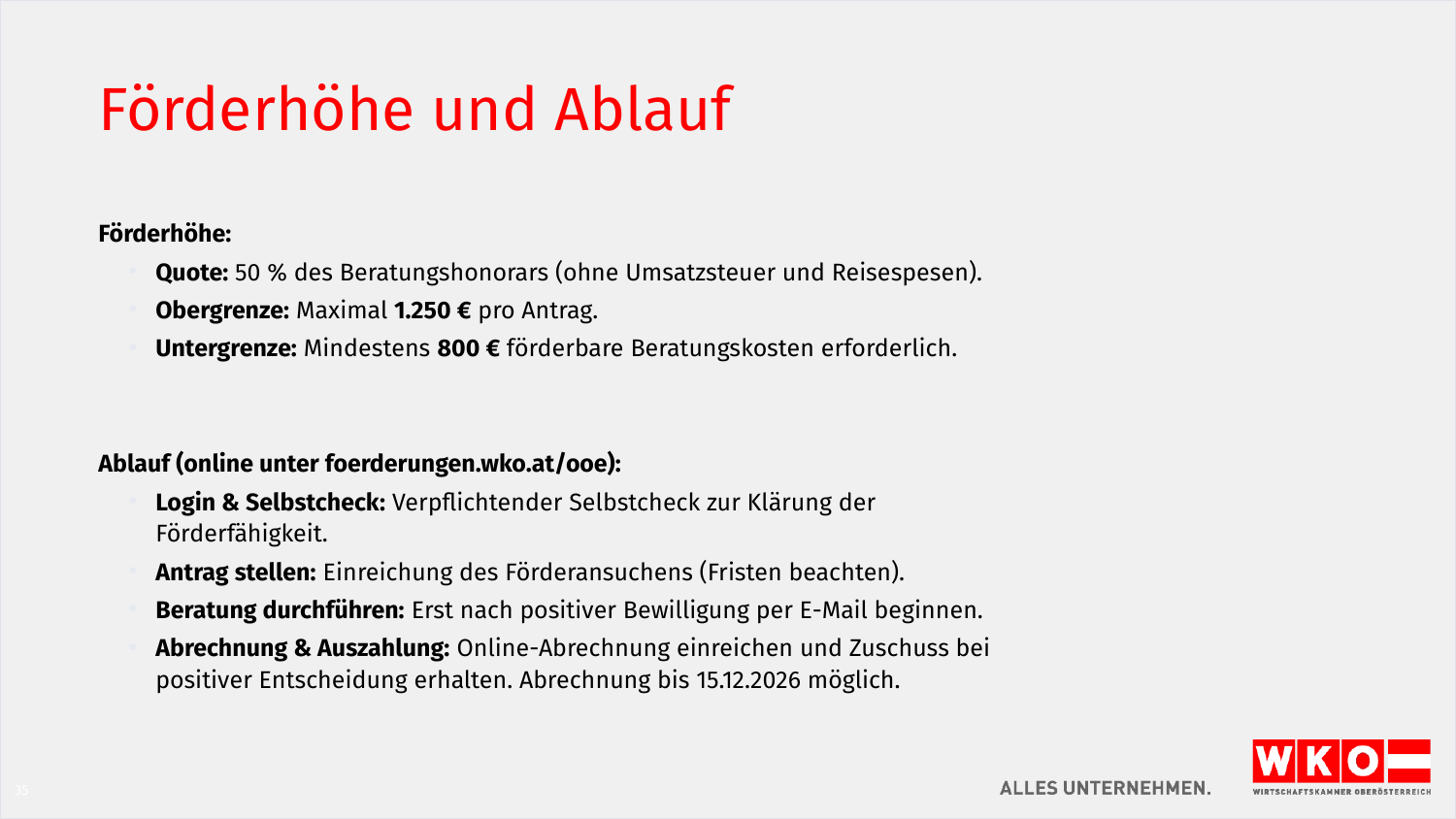

# Förderhöhe und Ablauf

Förderhöhe:
Quote: 50 % des Beratungshonorars (ohne Umsatzsteuer und Reisespesen).
Obergrenze: Maximal 1.250 € pro Antrag.
Untergrenze: Mindestens 800 € förderbare Beratungskosten erforderlich.

Ablauf (online unter foerderungen.wko.at/ooe):
Login & Selbstcheck: Verpflichtender Selbstcheck zur Klärung der Förderfähigkeit.
Antrag stellen: Einreichung des Förderansuchens (Fristen beachten).
Beratung durchführen: Erst nach positiver Bewilligung per E-Mail beginnen.
Abrechnung & Auszahlung: Online-Abrechnung einreichen und Zuschuss bei positiver Entscheidung erhalten. Abrechnung bis 15.12.2026 möglich.

35